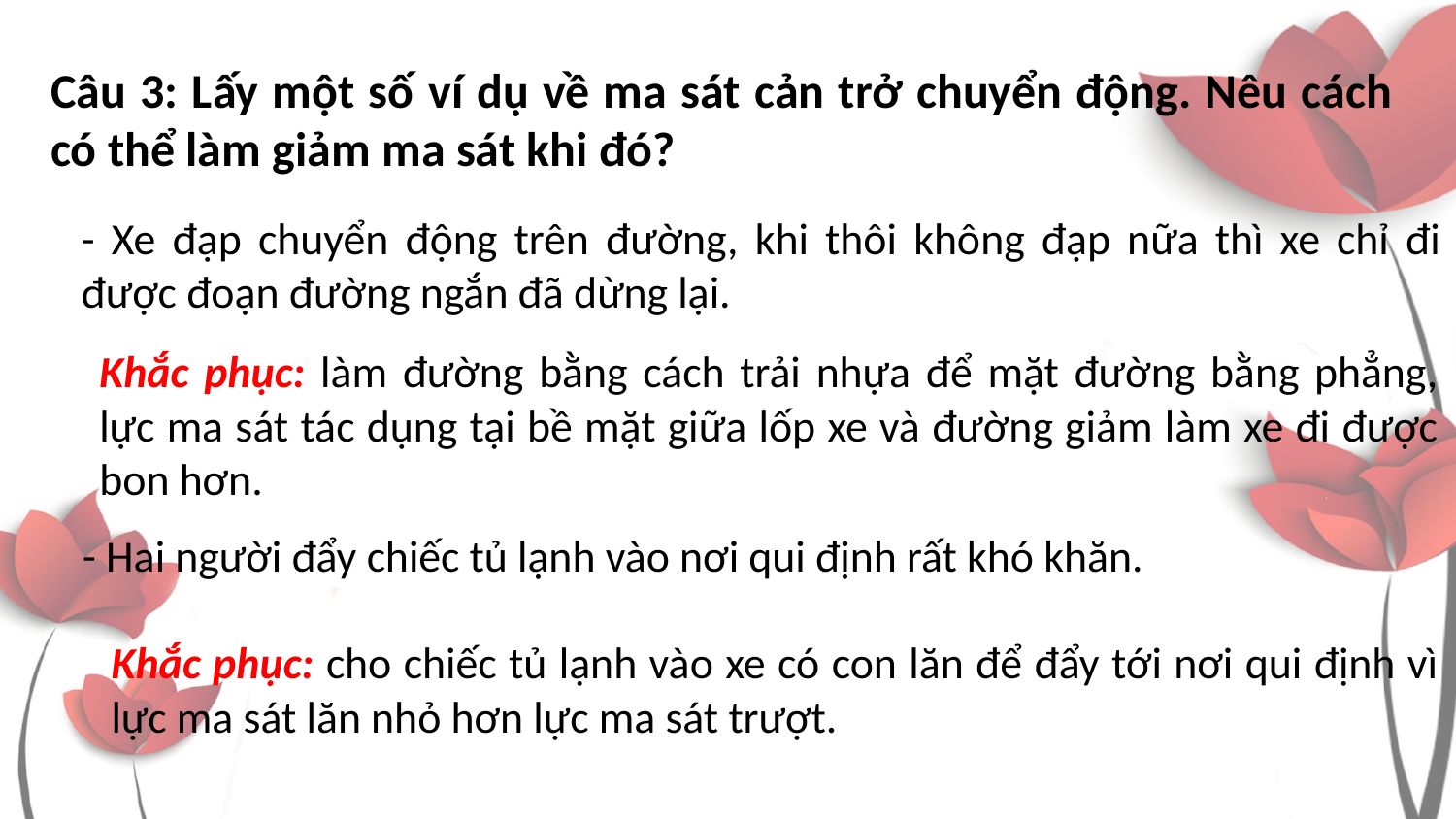

Câu 3: Lấy một số ví dụ về ma sát cản trở chuyển động. Nêu cách có thể làm giảm ma sát khi đó?
- Xe đạp chuyển động trên đường, khi thôi không đạp nữa thì xe chỉ đi được đoạn đường ngắn đã dừng lại.
Khắc phục: làm đường bằng cách trải nhựa để mặt đường bằng phẳng, lực ma sát tác dụng tại bề mặt giữa lốp xe và đường giảm làm xe đi được bon hơn.
- Hai người đẩy chiếc tủ lạnh vào nơi qui định rất khó khăn.
Khắc phục: cho chiếc tủ lạnh vào xe có con lăn để đẩy tới nơi qui định vì lực ma sát lăn nhỏ hơn lực ma sát trượt.